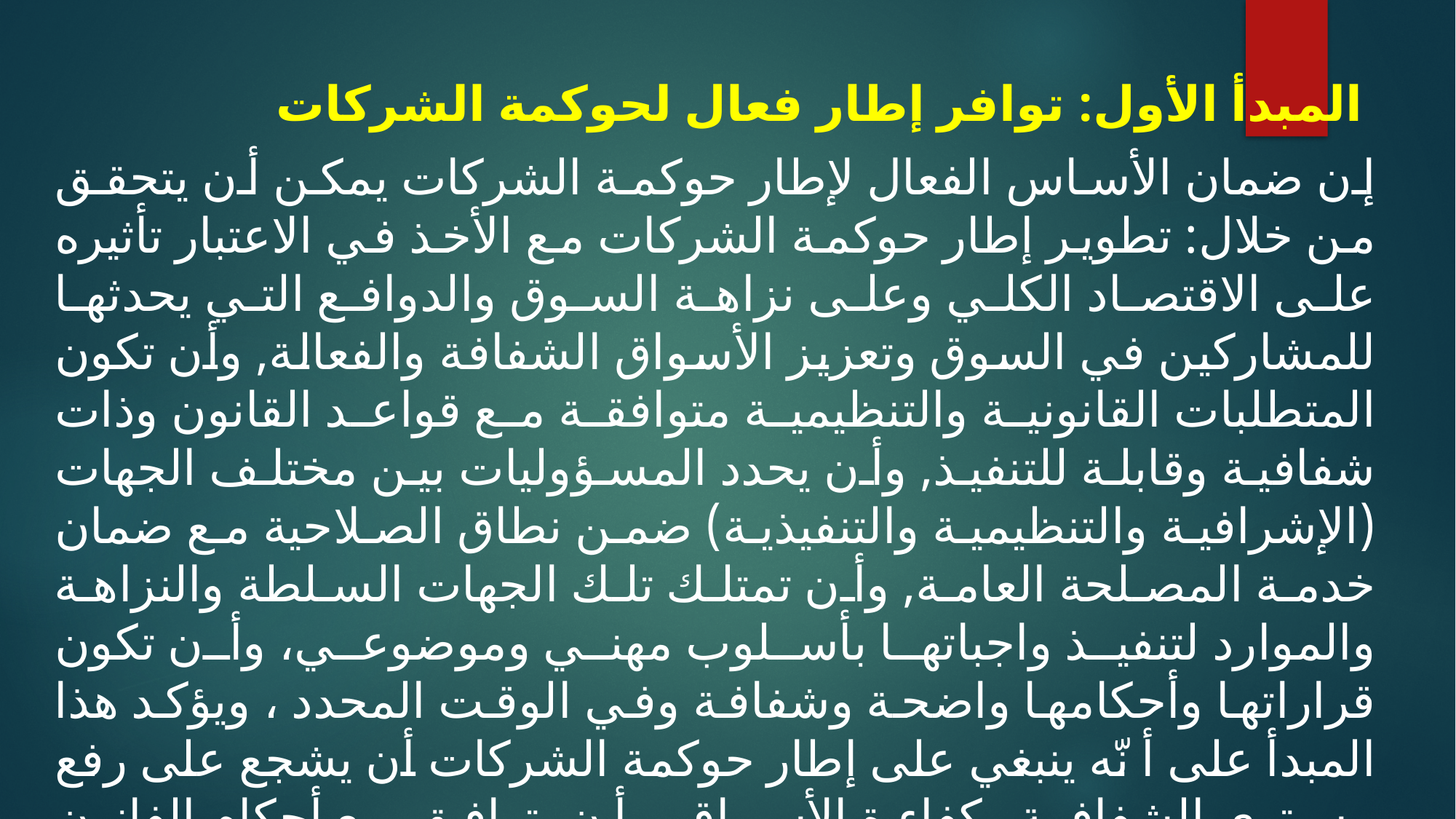

المبدأ الأول: توافر إطار فعال لحوكمة الشركات
إن ضمان الأساس الفعال لإطار حوكمة الشركات يمكن أن يتحقق من خلال: تطوير إطار حوكمة الشركات مع الأخذ في الاعتبار تأثيره على الاقتصاد الكلي وعلى نزاهة السوق والدوافع التي يحدثها للمشاركين في السوق وتعزيز الأسواق الشفافة والفعالة, وأن تكون المتطلبات القانونية والتنظيمية متوافقة مع قواعد القانون وذات شفافية وقابلة للتنفيذ, وأن يحدد المسؤوليات بين مختلف الجهات (الإشرافية والتنظيمية والتنفيذية) ضمن نطاق الصلاحية مع ضمان خدمة المصلحة العامة, وأن تمتلك تلك الجهات السلطة والنزاهة والموارد لتنفيذ واجباتها بأسلوب مهني وموضوعي، وأن تكون قراراتها وأحكامها واضحة وشفافة وفي الوقت المحدد ، ويؤكد هذا المبدأ على أ نّه ينبغي على إطار حوكمة الشركات أن يشجع على رفع مستوى الشفافية وكفاءة الأسواق، وأن يتوافق مع أحكام الفانون ويحدّد بوضوح توزيع المسؤوليات بين تختلف الجهات الإشرافية والتّنظيمية والتّنفيذية